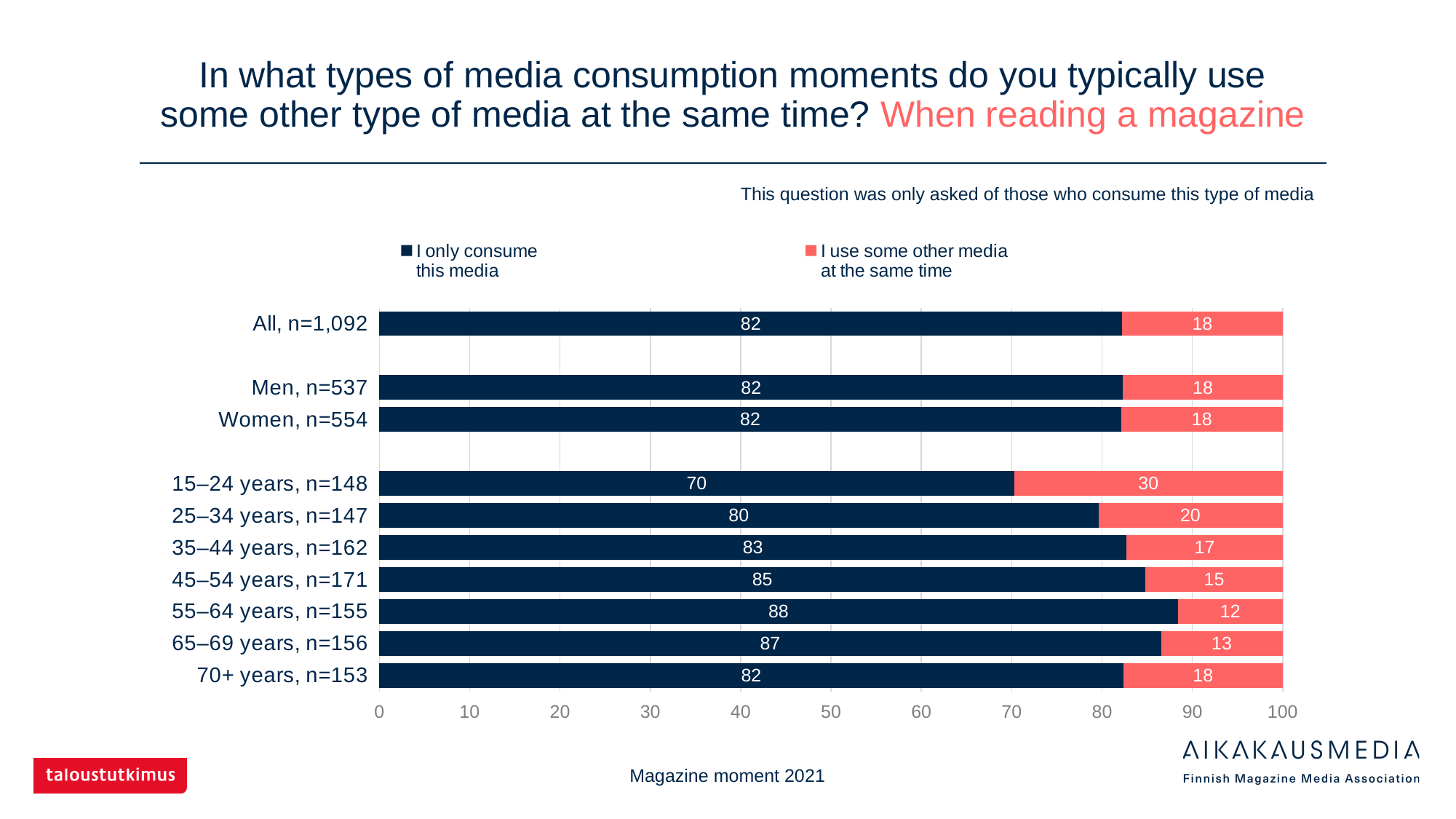

# In what types of media consumption moments do you typically use some other type of media at the same time? When reading a magazine
This question was only asked of those who consume this type of media

### Chart

| Category | I only consume
this media | I use some other media
at the same time |
|---|---|---|
| All, n=1,092 | 82.23443 | 17.76557 |
|  | None | None |
| Men, n=537 | 82.30912 | 17.69088 |
| Women, n=554 | 82.12996 | 17.87004 |
|  | None | None |
| 15–24 years, n=148 | 70.27027 | 29.72973 |
| 25–34 years, n=147 | 79.59184 | 20.40816 |
| 35–44 years, n=162 | 82.71605 | 17.28395 |
| 45–54 years, n=171 | 84.79532 | 15.20468 |
| 55–64 years, n=155 | 88.3871 | 11.6129 |
| 65–69 years, n=156 | 86.53846 | 13.46154 |
| 70+ years, n=153 | 82.35294 | 17.64706 |